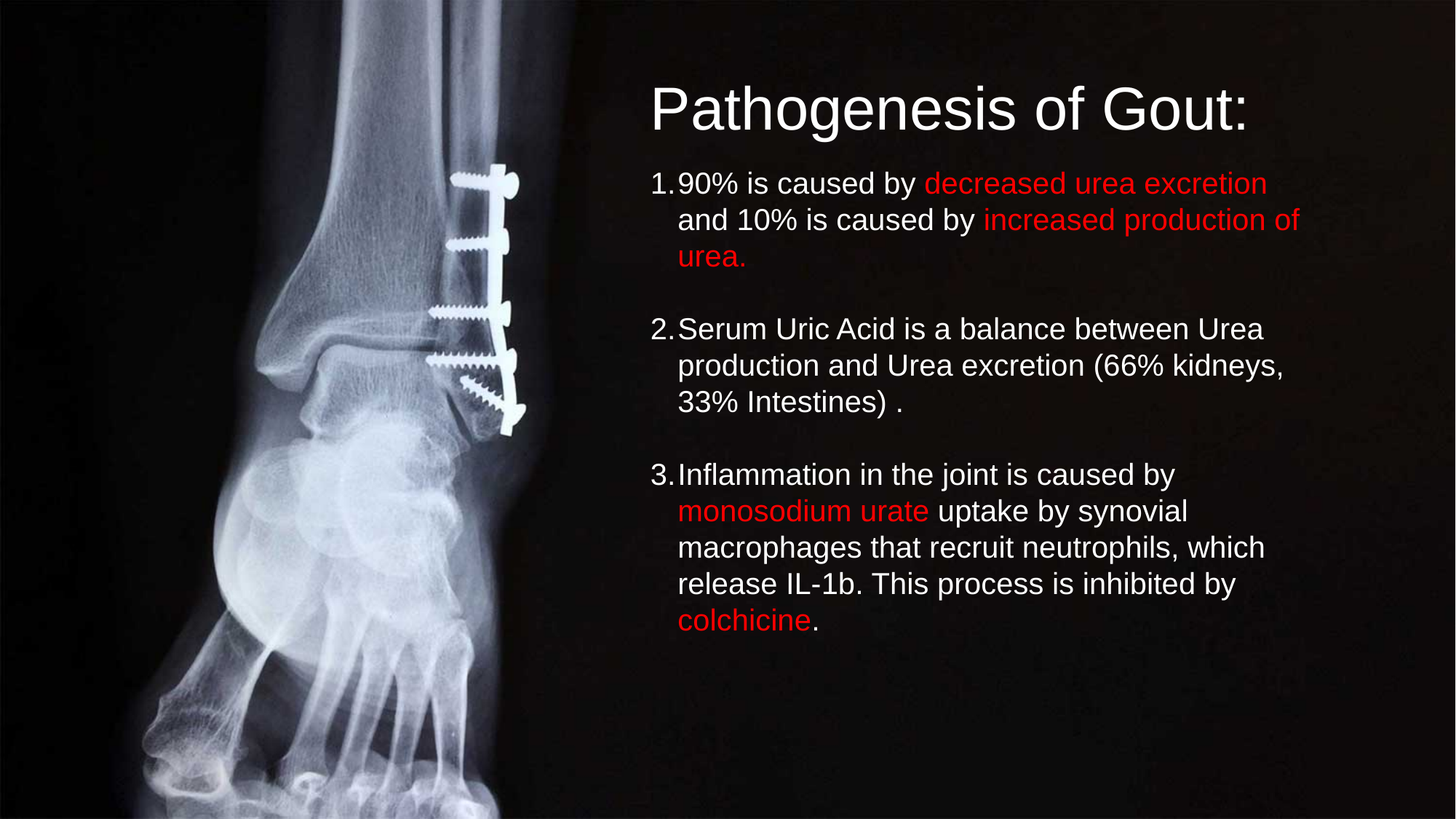

Pathogenesis of Gout:

90% is caused by decreased urea excretion and 10% is caused by increased production of urea.

Serum Uric Acid is a balance between Urea production and Urea excretion (66% kidneys, 33% Intestines) .

Inflammation in the joint is caused by monosodium urate uptake by synovial macrophages that recruit neutrophils, which release IL-1b. This process is inhibited by colchicine.